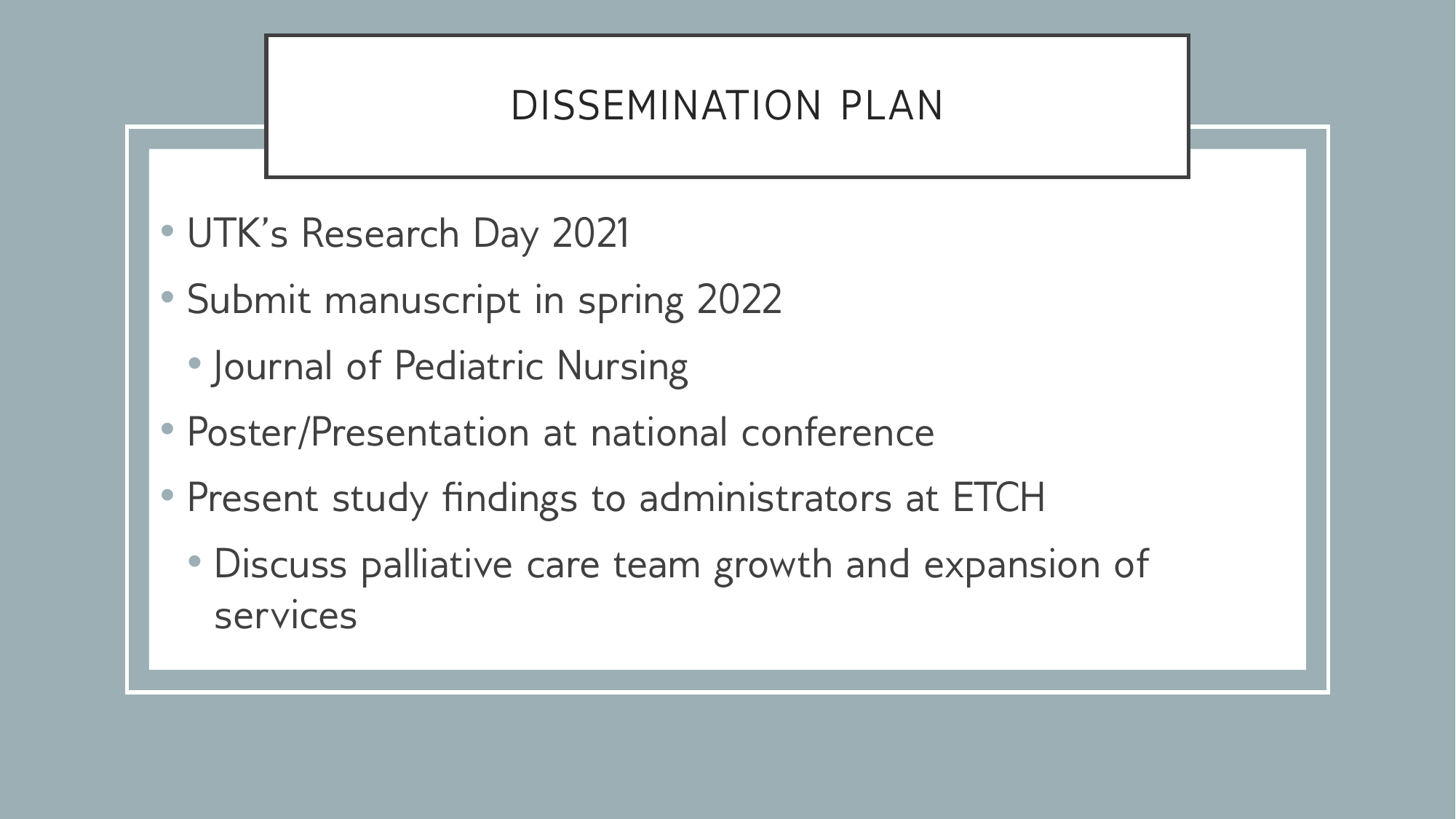

# Dissemination Plan

UTK’s Research Day 2021
Submit manuscript in spring 2022
Journal of Pediatric Nursing
Poster/Presentation at national conference
Present study findings to administrators at ETCH
Discuss palliative care team growth and expansion of services